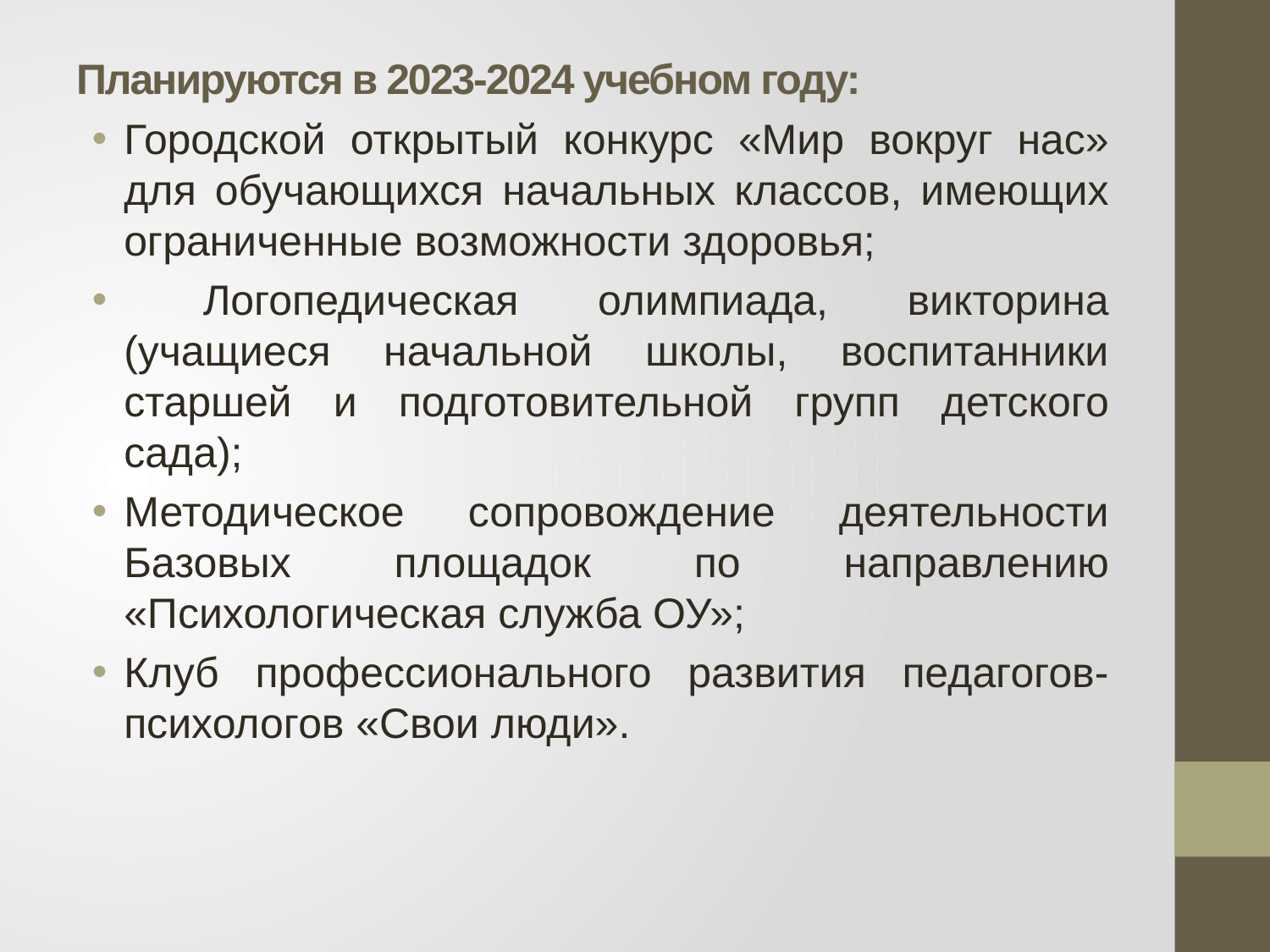

# Планируются в 2023-2024 учебном году:
Городской открытый конкурс «Мир вокруг нас» для обучающихся начальных классов, имеющих ограниченные возможности здоровья;
 Логопедическая олимпиада, викторина (учащиеся начальной школы, воспитанники старшей и подготовительной групп детского сада);
Методическое сопровождение деятельности Базовых площадок по направлению «Психологическая служба ОУ»;
Клуб профессионального развития педагогов-психологов «Свои люди».